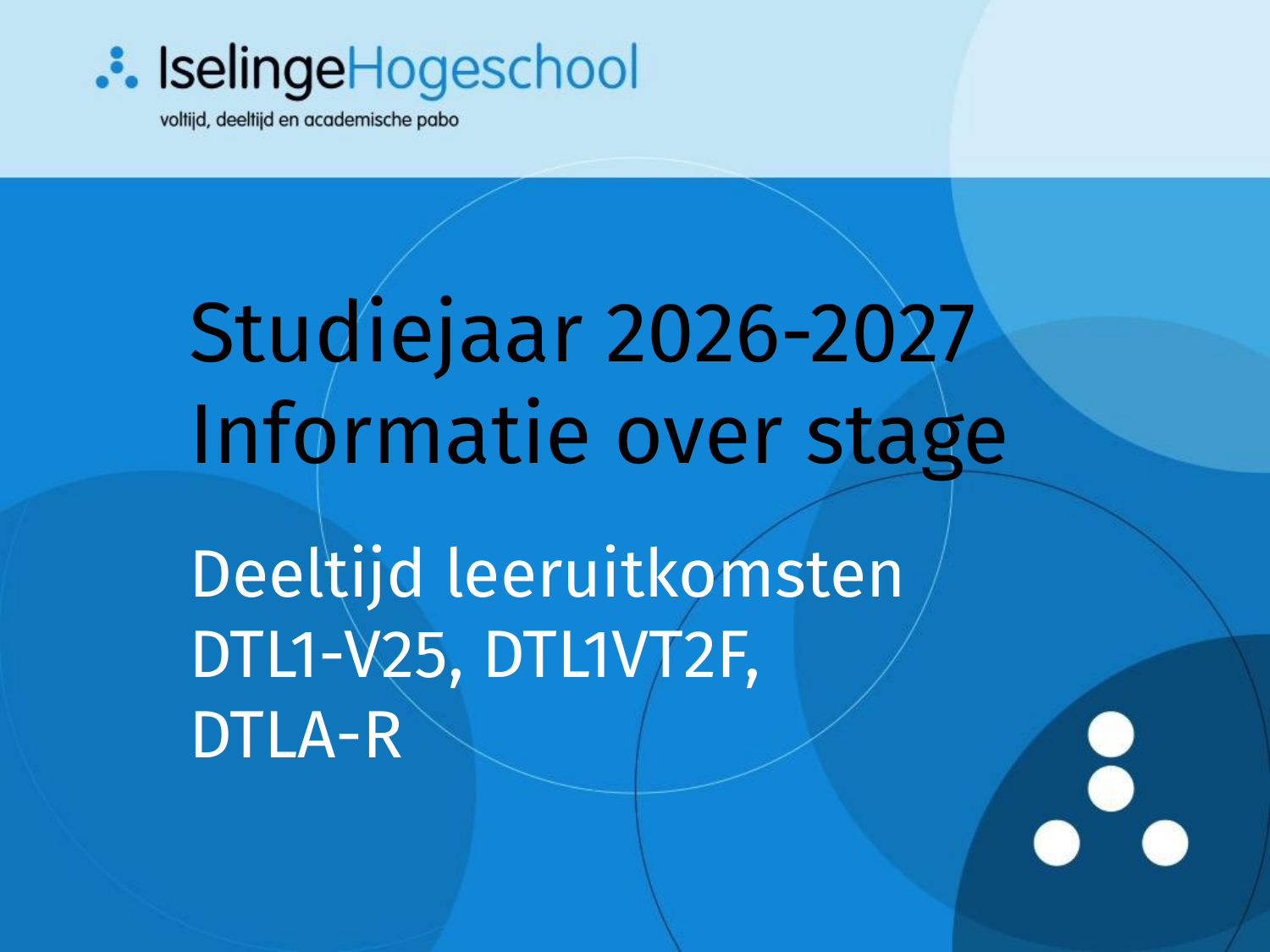

# Studiejaar 2026-2027 Informatie over stage
Deeltijd leeruitkomsten
DTL1-V25, DTL1VT2F,
DTLA-R